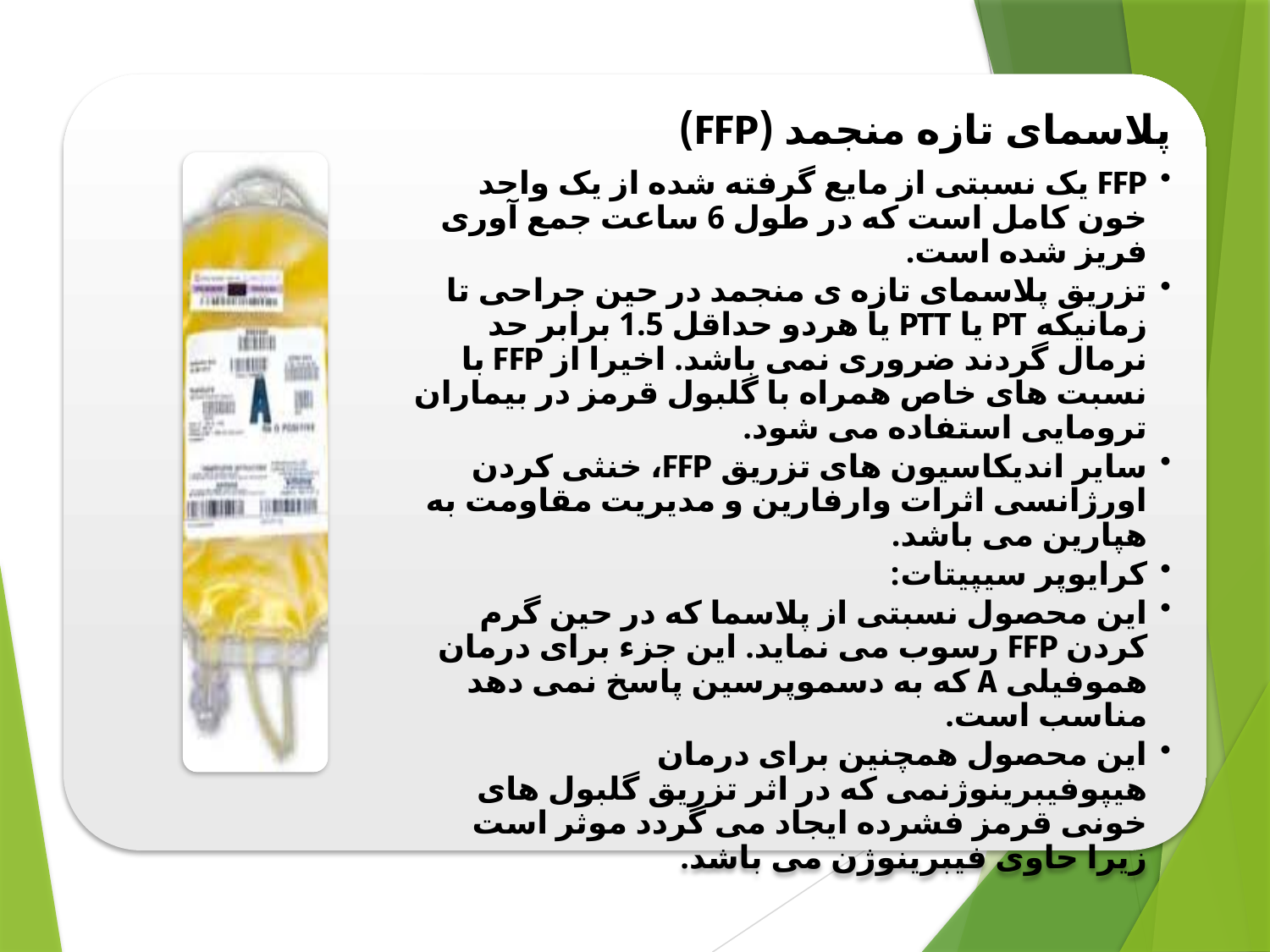

پلاسمای تازه منجمد (FFP)
FFP یک نسبتی از مایع گرفته شده از یک واحد خون کامل است که در طول 6 ساعت جمع آوری فریز شده است.
تزریق پلاسمای تازه ی منجمد در حین جراحی تا زمانیکه PT یا PTT یا هردو حداقل 1.5 برابر حد نرمال گردند ضروری نمی باشد. اخیرا از FFP با نسبت های خاص همراه با گلبول قرمز در بیماران ترومایی استفاده می شود.
سایر اندیکاسیون های تزریق FFP، خنثی کردن اورژانسی اثرات وارفارین و مدیریت مقاومت به هپارین می باشد.
کرایوپر سیپیتات:
این محصول نسبتی از پلاسما که در حین گرم کردن FFP رسوب می نماید. این جزء برای درمان هموفیلی A که به دسموپرسین پاسخ نمی دهد مناسب است.
این محصول همچنین برای درمان هیپوفیبرینوژنمی که در اثر تزریق گلبول های خونی قرمز فشرده ایجاد می گردد موثر است زیرا حاوی فیبرینوژن می باشد.